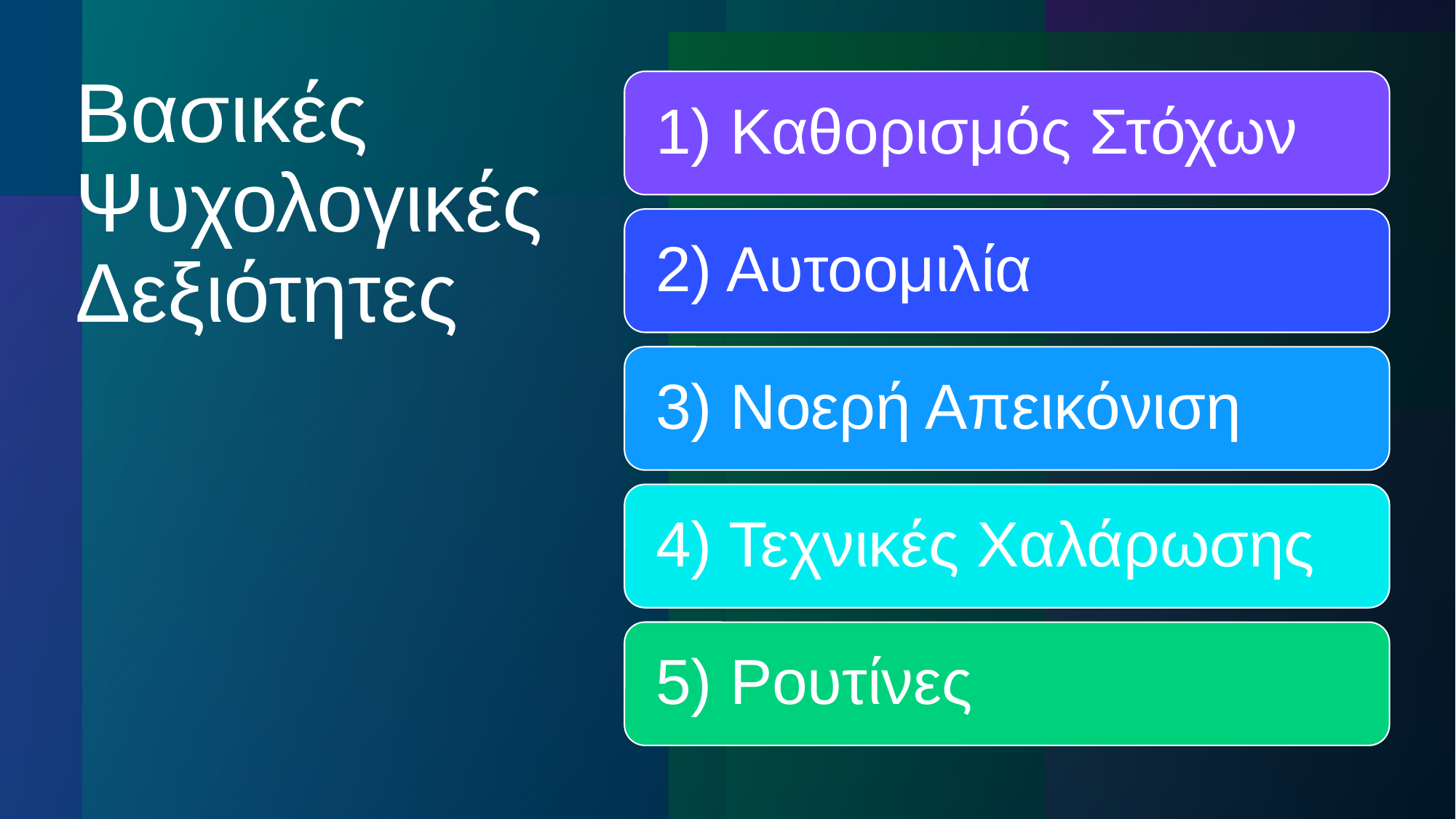

# Βασικές Ψυχολογικές Δεξιότητες
1) Καθορισμός Στόχων
2) Αυτοομιλία
3) Νοερή Απεικόνιση
4) Τεχνικές Χαλάρωσης
5) Ρουτίνες